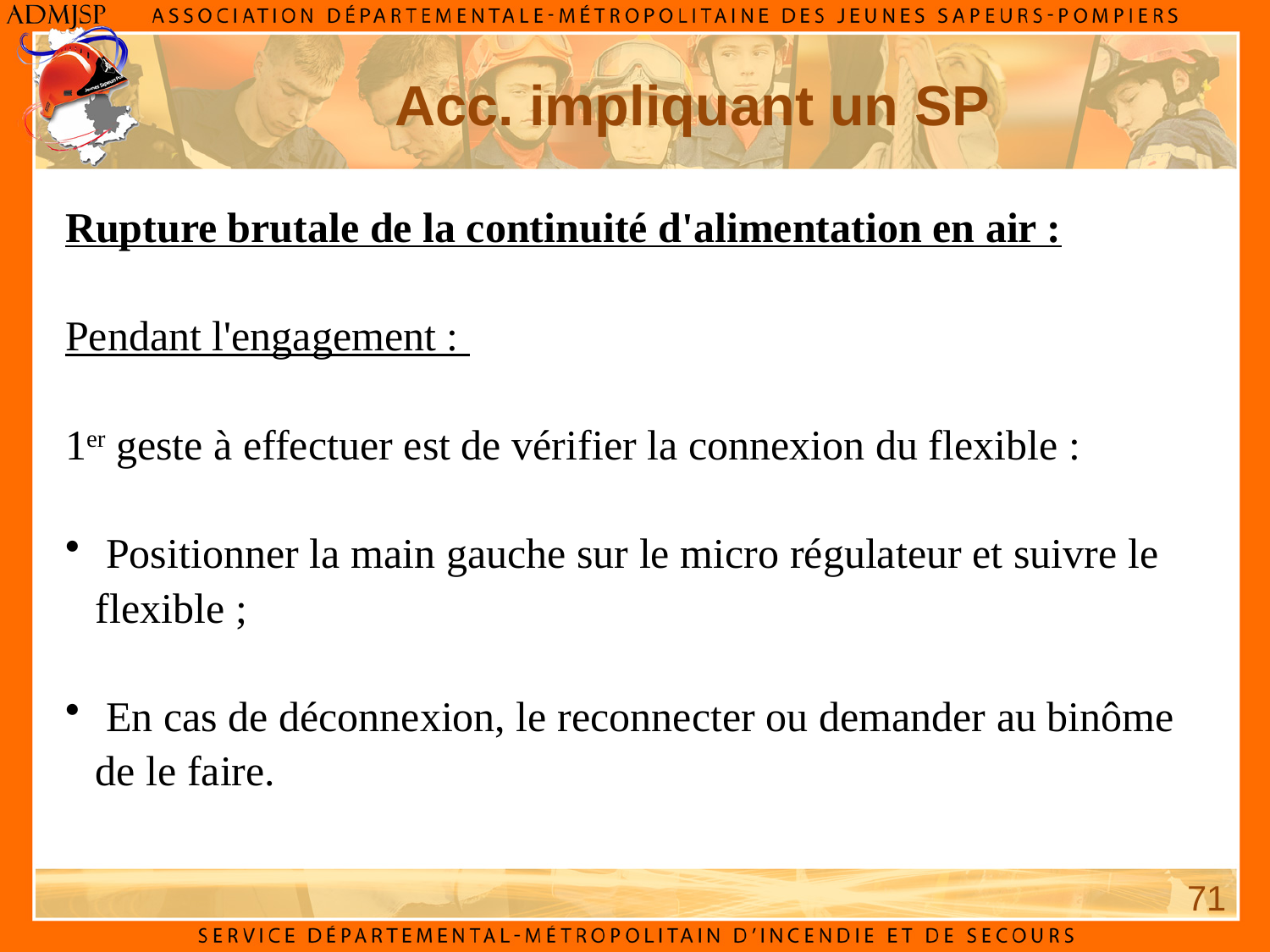

Acc. impliquant un SP
Rupture brutale de la continuité d'alimentation en air :

Pendant l'engagement :

1er geste à effectuer est de vérifier la connexion du flexible :

 Positionner la main gauche sur le micro régulateur et suivre le flexible ;

 En cas de déconnexion, le reconnecter ou demander au binôme de le faire.
71